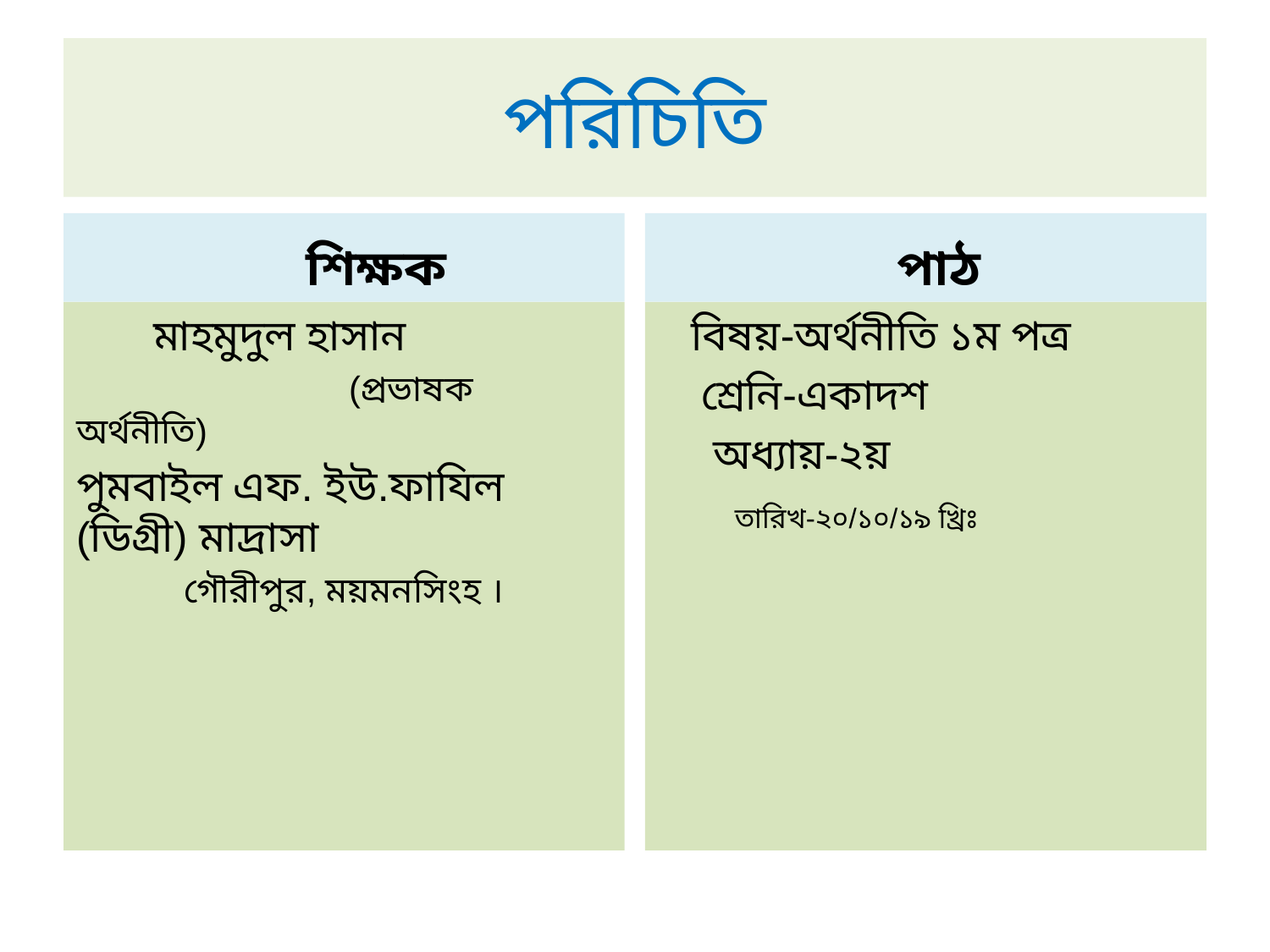

# পরিচিতি
     শিক্ষক
  পাঠ
       মাহমুদুল হাসান
                            (প্রভাষক অর্থনীতি)
পুমবাইল এফ. ইউ.ফাযিল (ডিগ্রী) মাদ্রাসা
গৌরীপুর, ময়মনসিংহ ।

   বিষয়-অর্থনীতি ১ম পত্র
    শ্রেনি-একাদশ
     অধ্যায়-২য়
       তারিখ-২০/১০/১৯ খ্রিঃ